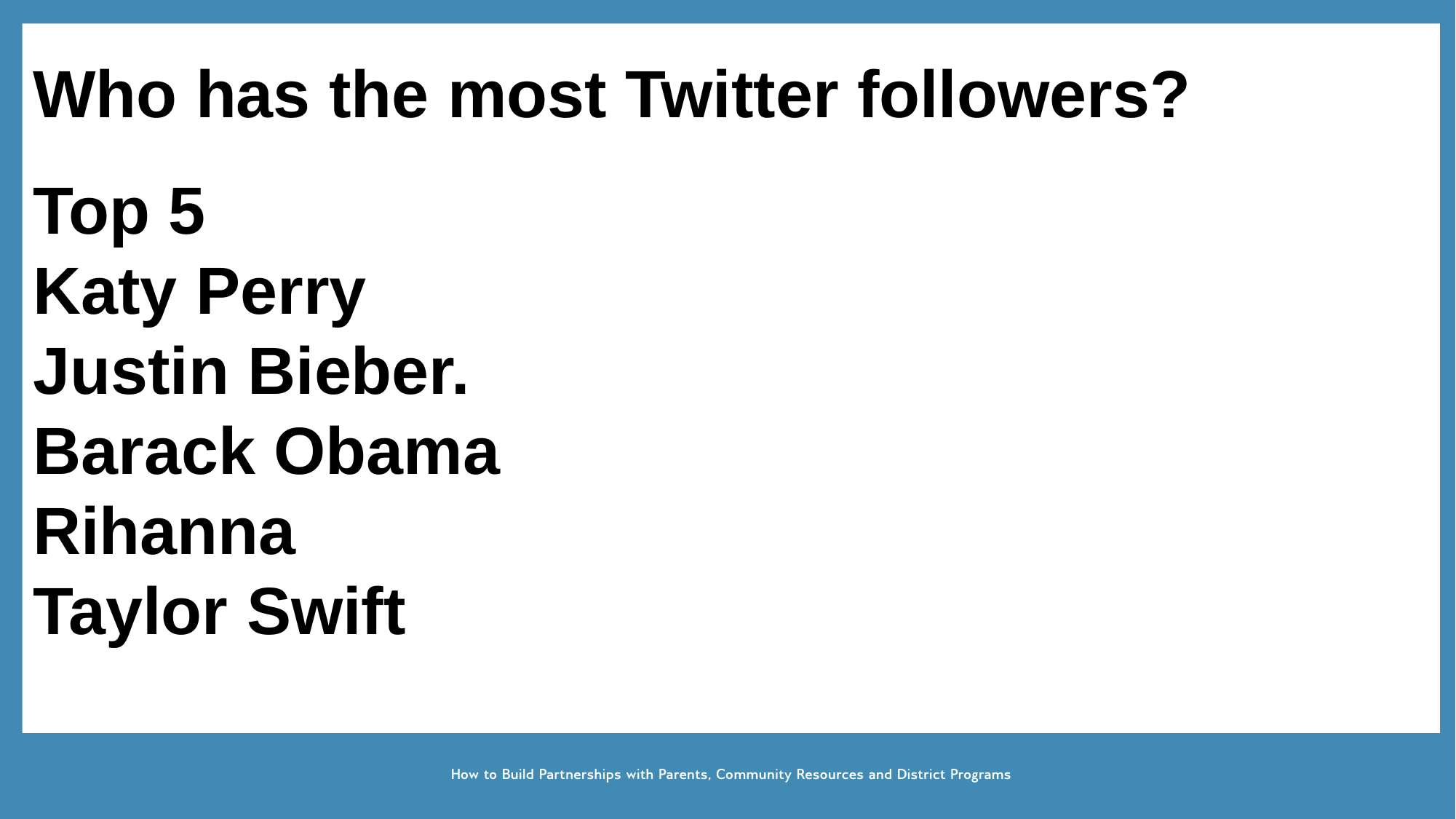

Who has the most Twitter followers?

Top 5
Katy Perry
Justin Bieber.
Barack Obama
Rihanna
Taylor Swift

How to Build Partnerships with Parents, Community Resources and District Programs